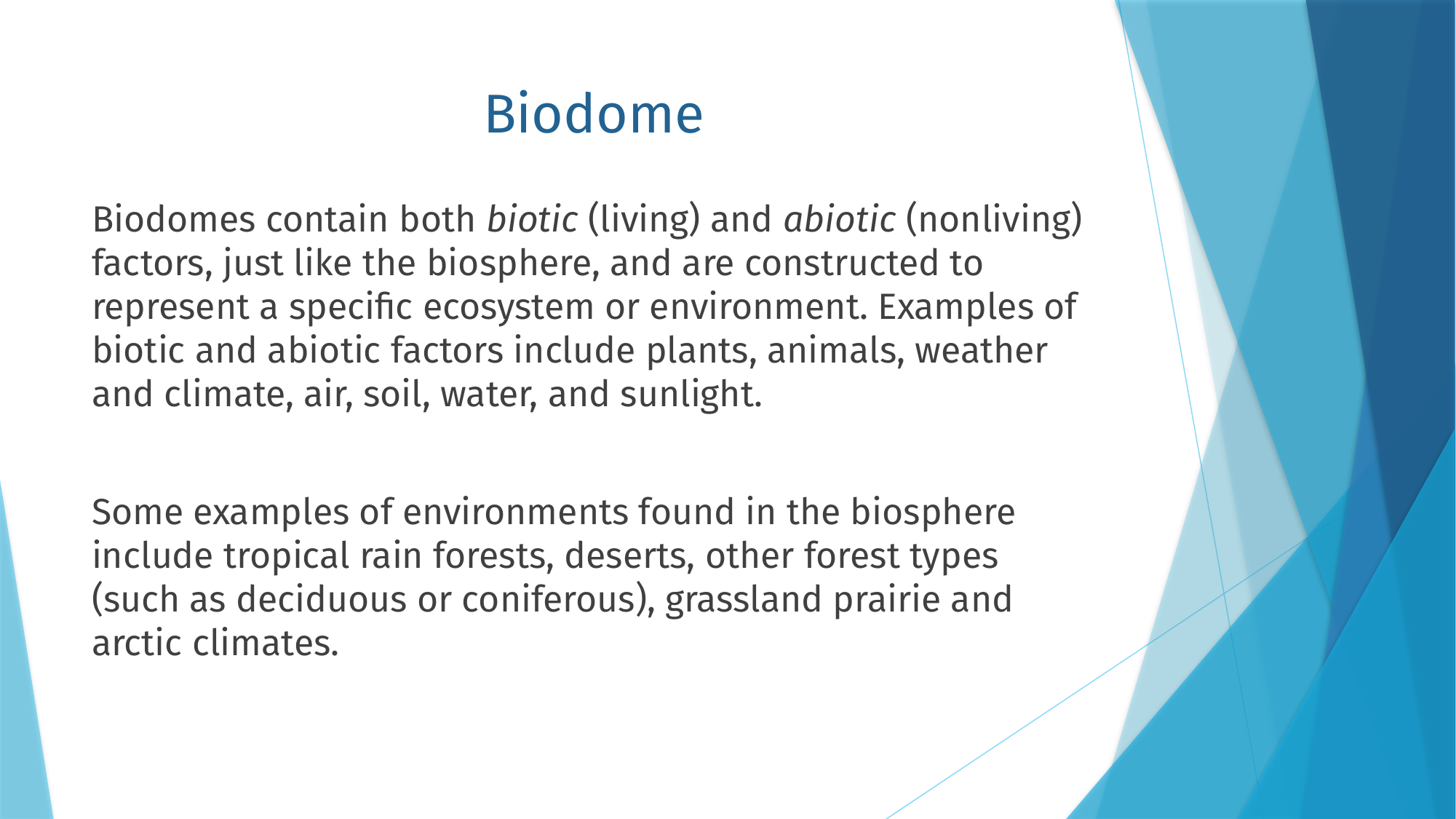

# Biodome
Biodomes contain both biotic (living) and abiotic (nonliving) factors, just like the biosphere, and are constructed to represent a specific ecosystem or environment. Examples of biotic and abiotic factors include plants, animals, weather and climate, air, soil, water, and sunlight.

Some examples of environments found in the biosphere include tropical rain forests, deserts, other forest types (such as deciduous or coniferous), grassland prairie and arctic climates.